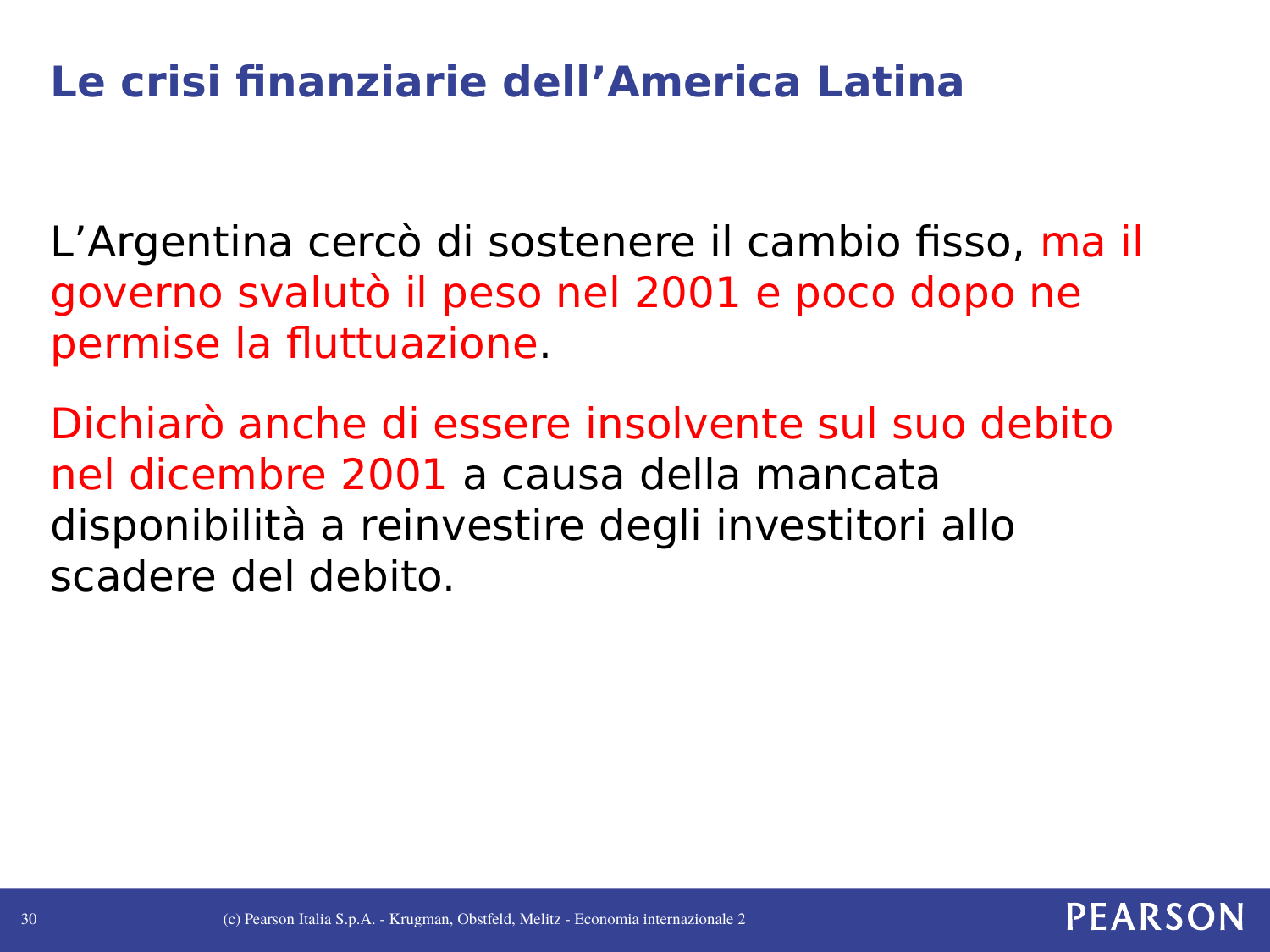

# Le crisi finanziarie dell’America Latina
L’Argentina cercò di sostenere il cambio fisso, ma il governo svalutò il peso nel 2001 e poco dopo ne permise la fluttuazione.
Dichiarò anche di essere insolvente sul suo debito nel dicembre 2001 a causa della mancata disponibilità a reinvestire degli investitori allo scadere del debito.
30
(c) Pearson Italia S.p.A. - Krugman, Obstfeld, Melitz - Economia internazionale 2